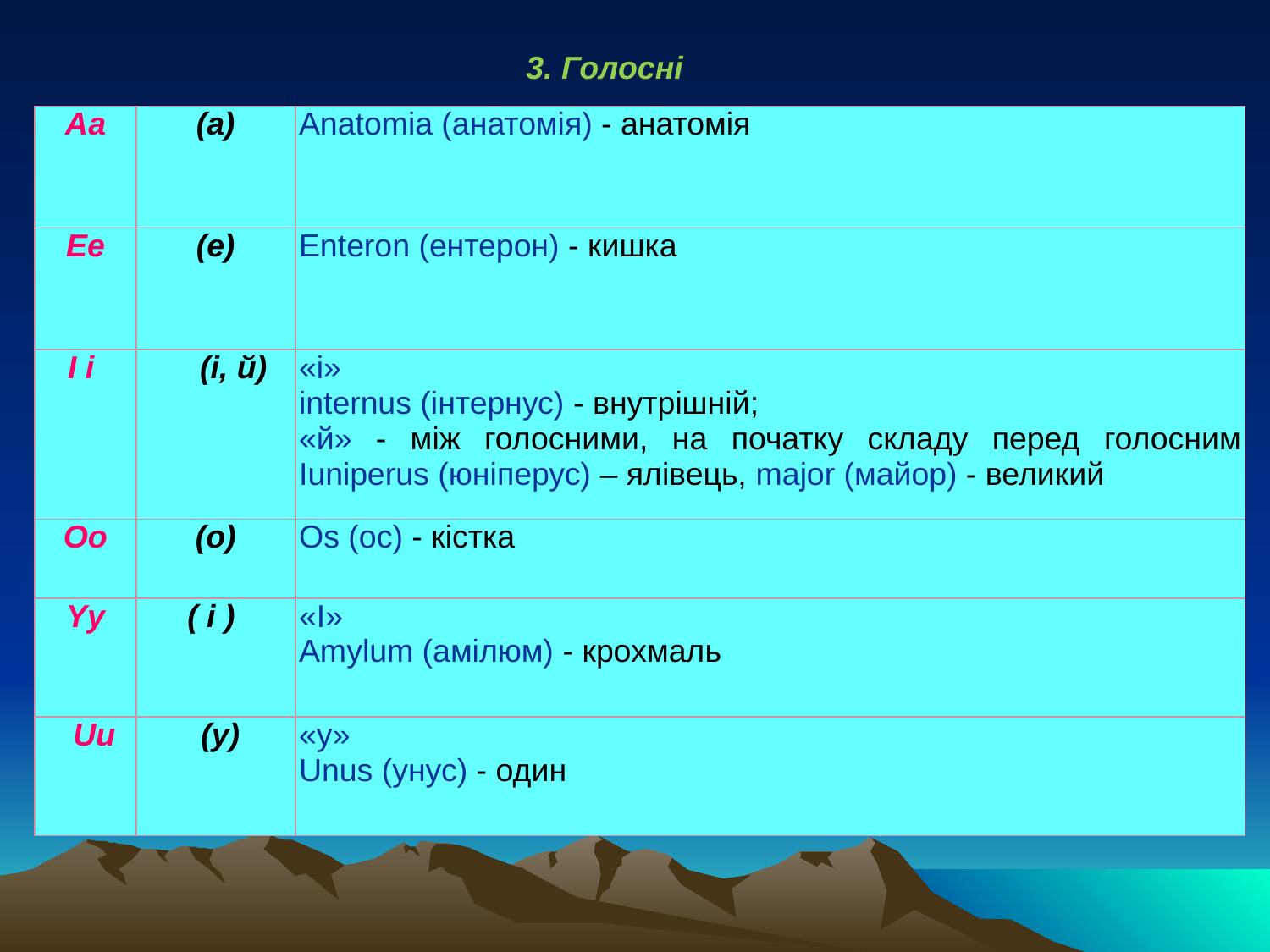

3. Голосні
| Аа | (а) | Аnatomia (анатомія) - анатомія |
| --- | --- | --- |
| Ее | (е) | Еnteron (ентерон) - кишка |
| І і | (і, й) | «і» іnternus (інтернус) - внутрішній; «й» - між голосними, на початку складу перед голосним Iuniperus (юніперус) – ялівець, major (майор) - великий |
| Оо | (о) | Оs (ос) - кістка |
| Yy | ( i ) | «І» Аmylum (амілюм) - крохмаль |
| Uu | (у) | «у» Unus (унус) - один |